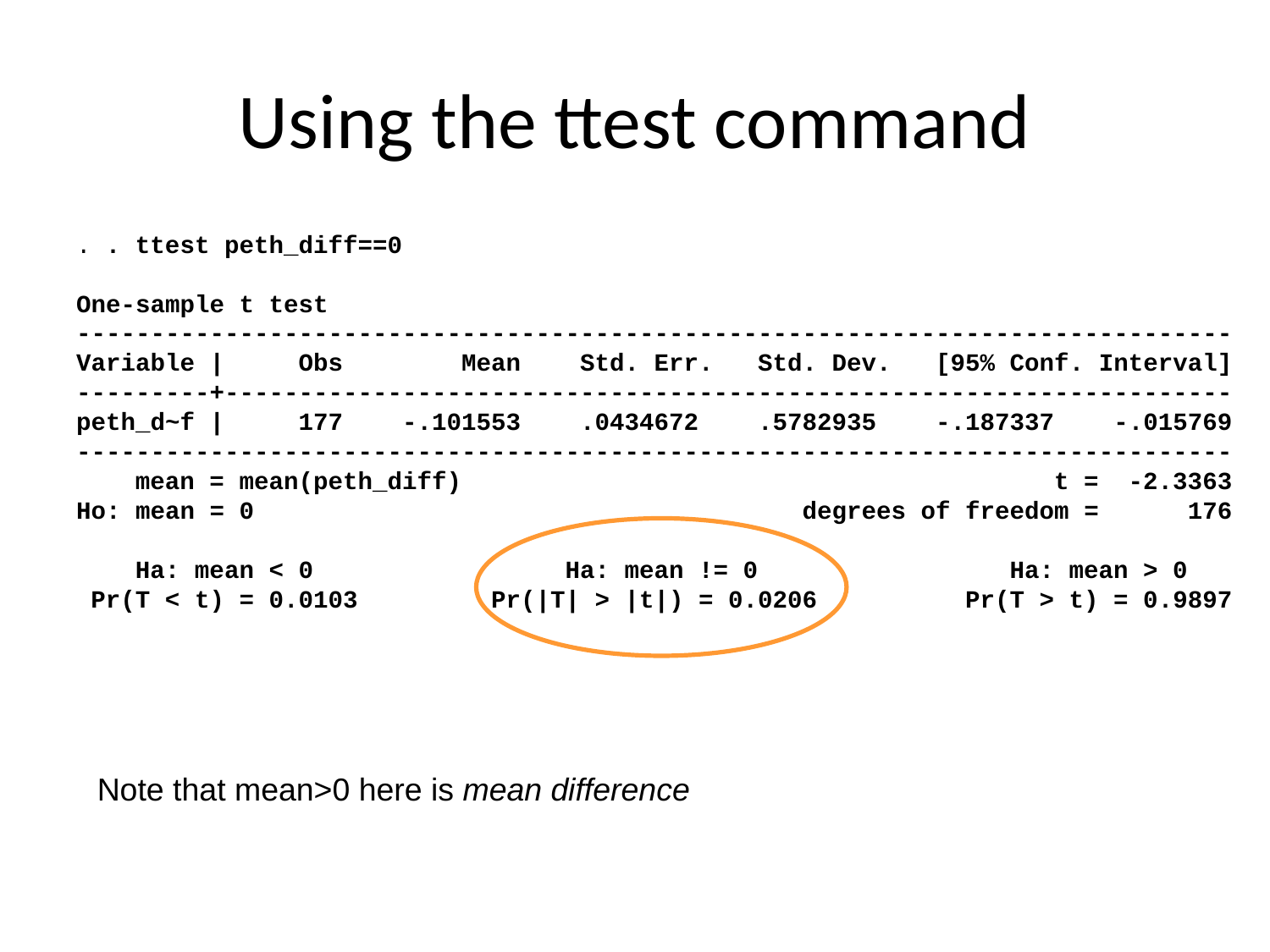

# Using the ttest command
. . ttest peth_diff==0

One-sample t test
------------------------------------------------------------------------------
Variable |     Obs        Mean    Std. Err.   Std. Dev.   [95% Conf. Interval]
---------+--------------------------------------------------------------------
peth_d~f |     177    -.101553    .0434672    .5782935    -.187337    -.015769
------------------------------------------------------------------------------
    mean = mean(peth_diff)                                        t =  -2.3363
Ho: mean = 0                                     degrees of freedom =      176

    Ha: mean < 0                 Ha: mean != 0                 Ha: mean > 0
 Pr(T < t) = 0.0103         Pr(|T| > |t|) = 0.0206          Pr(T > t) = 0.9897

Note that mean>0 here is mean difference